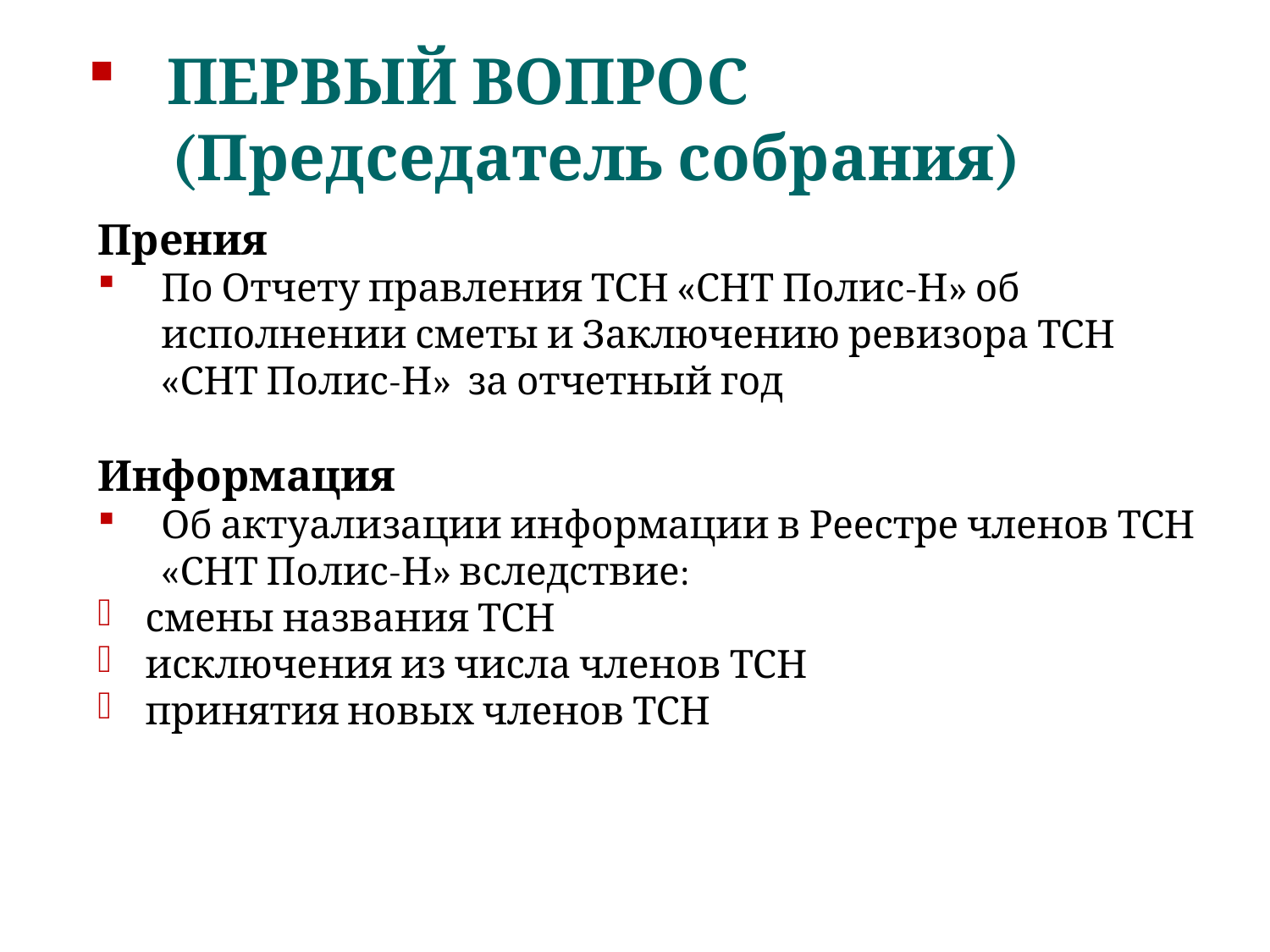

ПЕРВЫЙ ВОПРОС
      (Председатель собрания)
Прения
По Отчету правления ТСН «СНТ Полис-Н» об исполнении сметы и Заключению ревизора ТСН «СНТ Полис-Н»  за отчетный год

Информация
Об актуализации информации в Реестре членов ТСН «СНТ Полис-Н» вследствие:
смены названия ТСН
исключения из числа членов ТСН
принятия новых членов ТСН